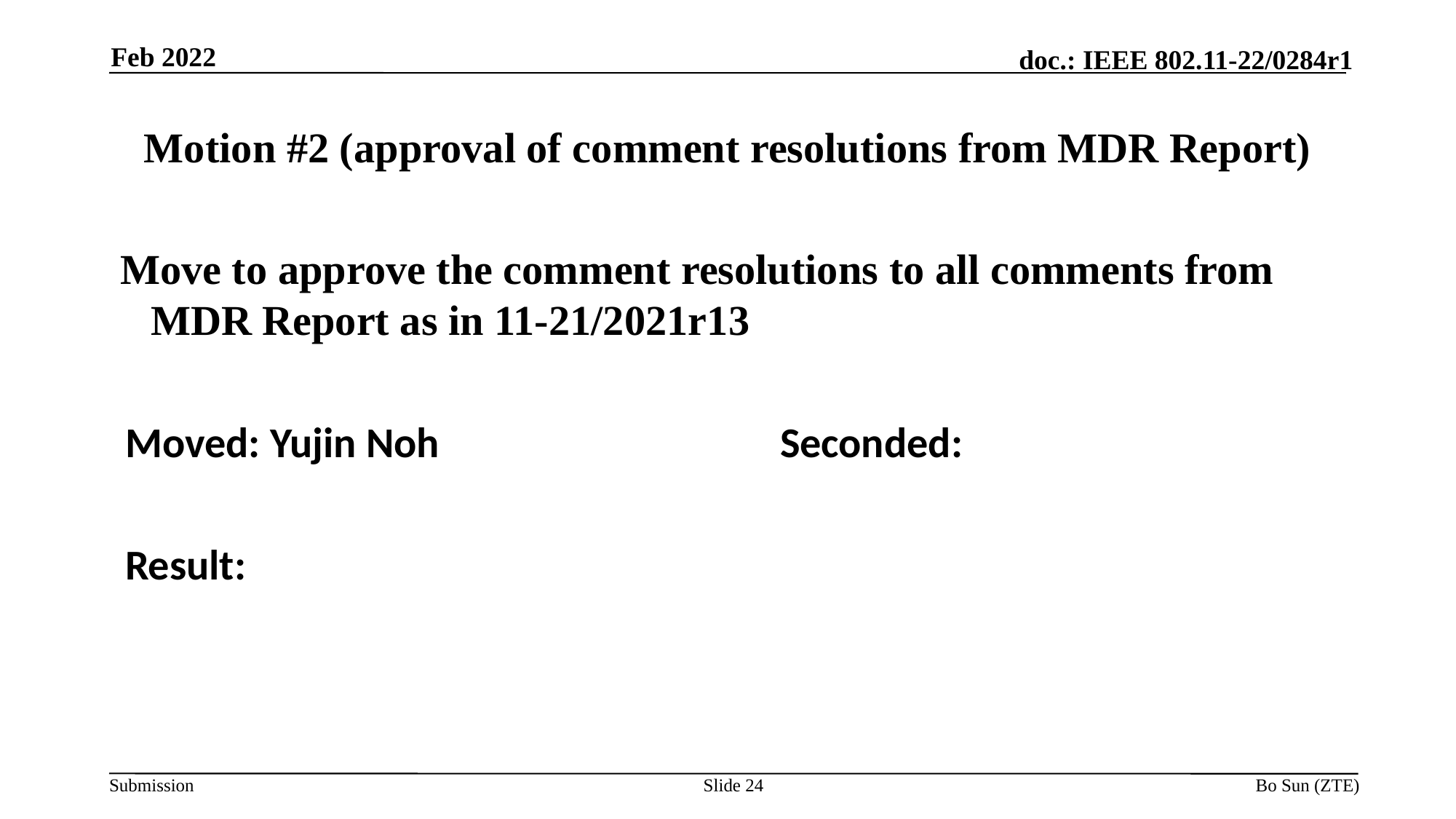

Feb 2022
# Motion #2 (approval of comment resolutions from MDR Report)
Move to approve the comment resolutions to all comments from MDR Report as in 11-21/2021r13

Moved: Yujin Noh				Seconded:

Result:
Slide 24
Bo Sun (ZTE)